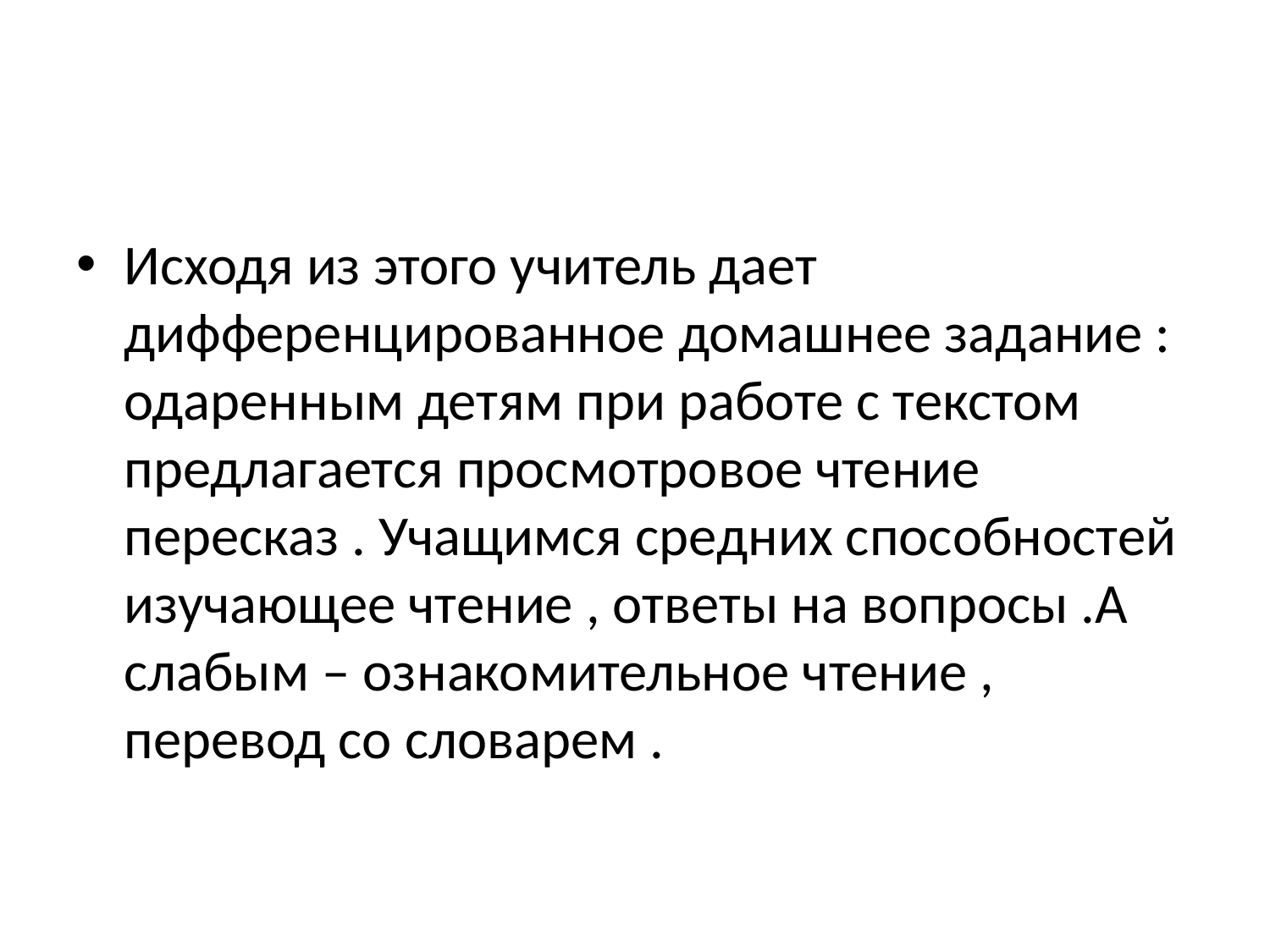

#
Исходя из этого учитель дает дифференцированное домашнее задание : одаренным детям при работе с текстом предлагается просмотровое чтение пересказ . Учащимся средних способностей изучающее чтение , ответы на вопросы .А слабым – ознакомительное чтение , перевод со словарем .